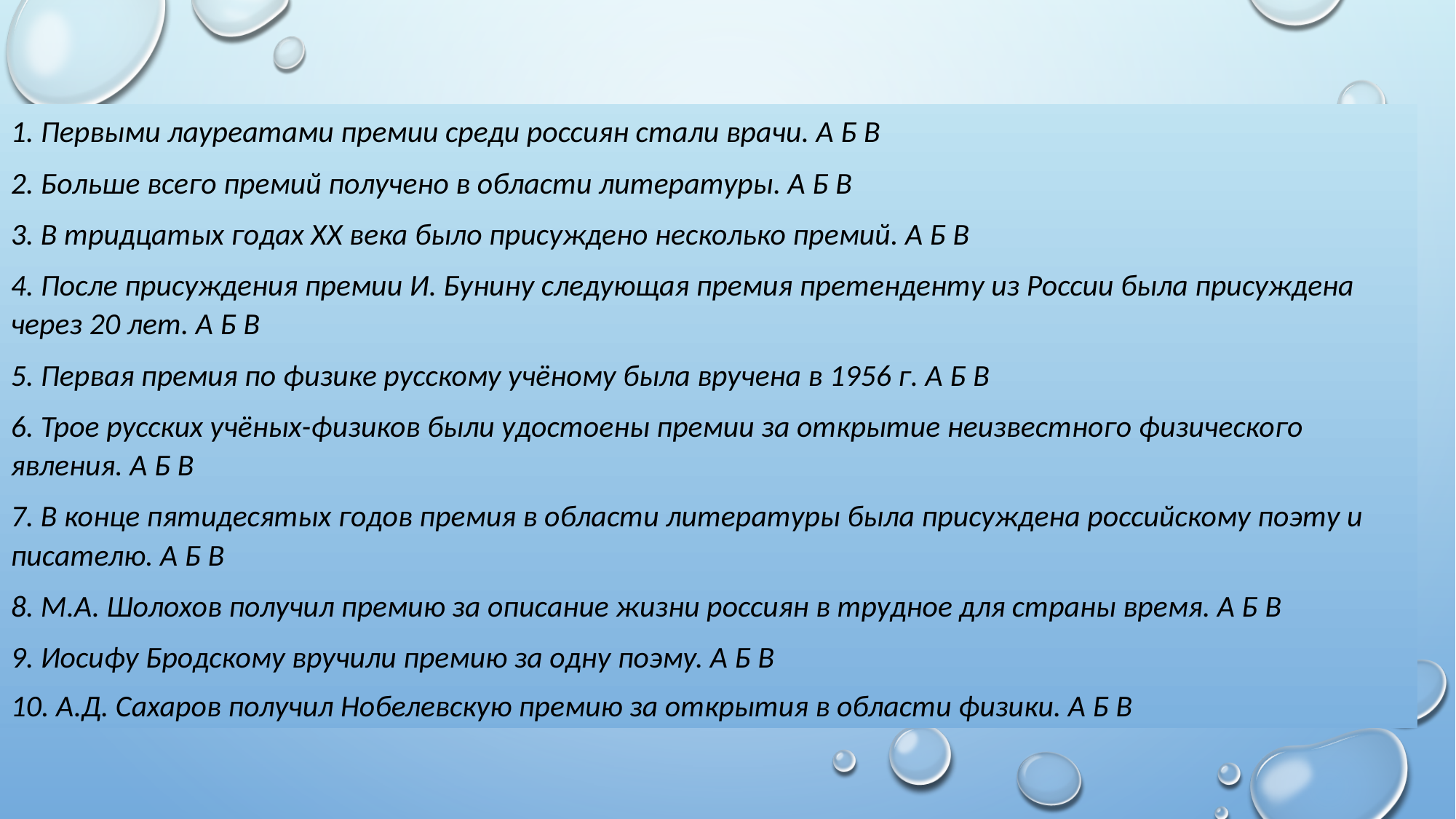

1. Первыми лауреатами премии среди россиян стали врачи. А Б В
2. Больше всего премий получено в области литературы. А Б В
3. В тридцатых годах ХХ века было присуждено несколько премий. А Б В
4. После присуждения премии И. Бунину следующая премия претенденту из России была присуждена через 20 лет. А Б В
5. Первая премия по физике русскому учёному была вручена в 1956 г. А Б В
6. Трое русских учёных-физиков были удостоены премии за открытие неизвестного физического явления. А Б В
7. В конце пятидесятых годов премия в области литературы была присуждена российскому поэту и писателю. А Б В
8. М.А. Шолохов получил премию за описание жизни россиян в трудное для страны время. А Б В
9. Иосифу Бродскому вручили премию за одну поэму. А Б В
10. А.Д. Сахаров получил Нобелевскую премию за открытия в области физики. А Б В